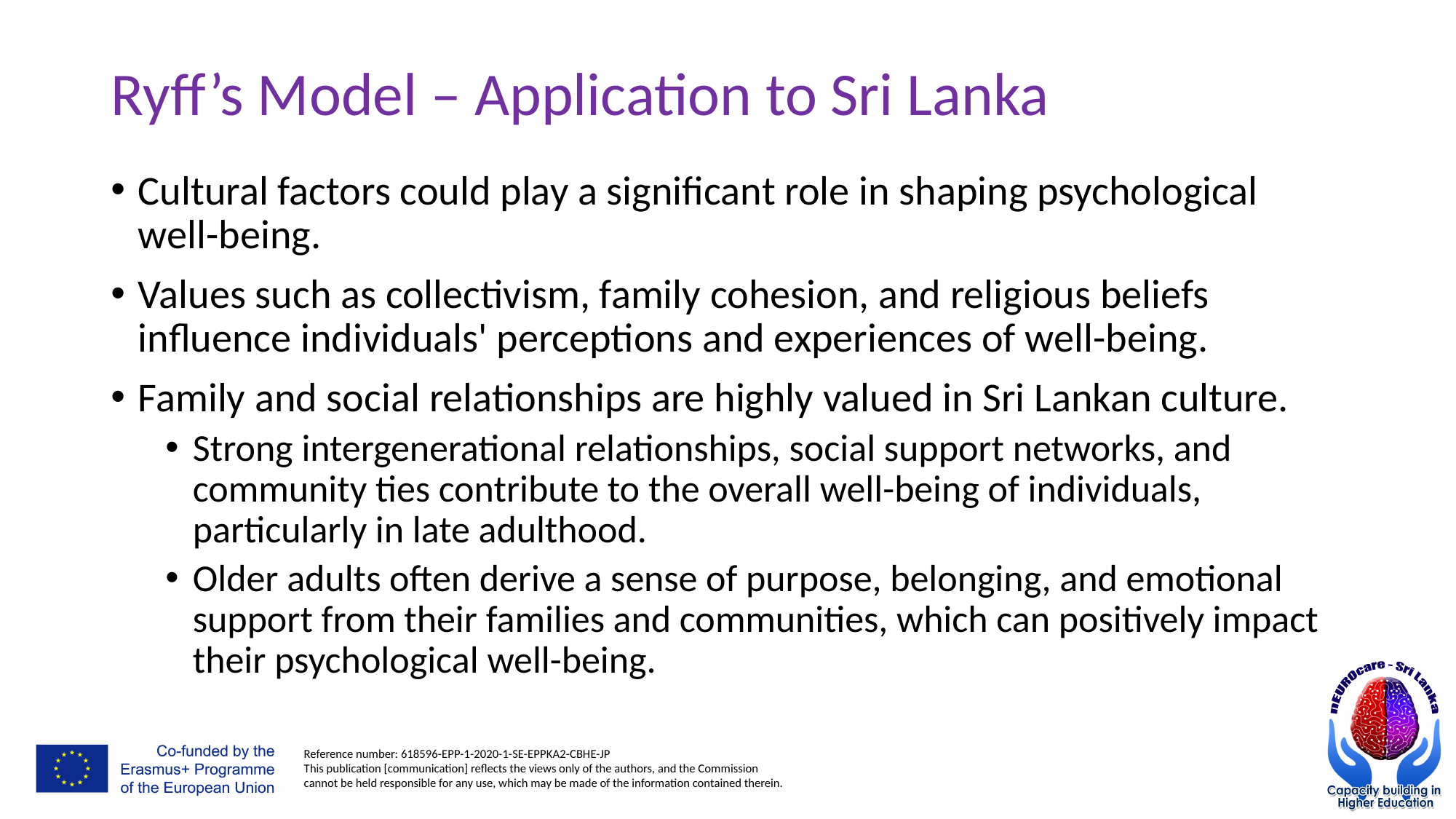

# Ryff’s Model – Application to Sri Lanka
Cultural factors could play a significant role in shaping psychological well-being.
Values such as collectivism, family cohesion, and religious beliefs influence individuals' perceptions and experiences of well-being.
Family and social relationships are highly valued in Sri Lankan culture.
Strong intergenerational relationships, social support networks, and community ties contribute to the overall well-being of individuals, particularly in late adulthood.
Older adults often derive a sense of purpose, belonging, and emotional support from their families and communities, which can positively impact their psychological well-being.